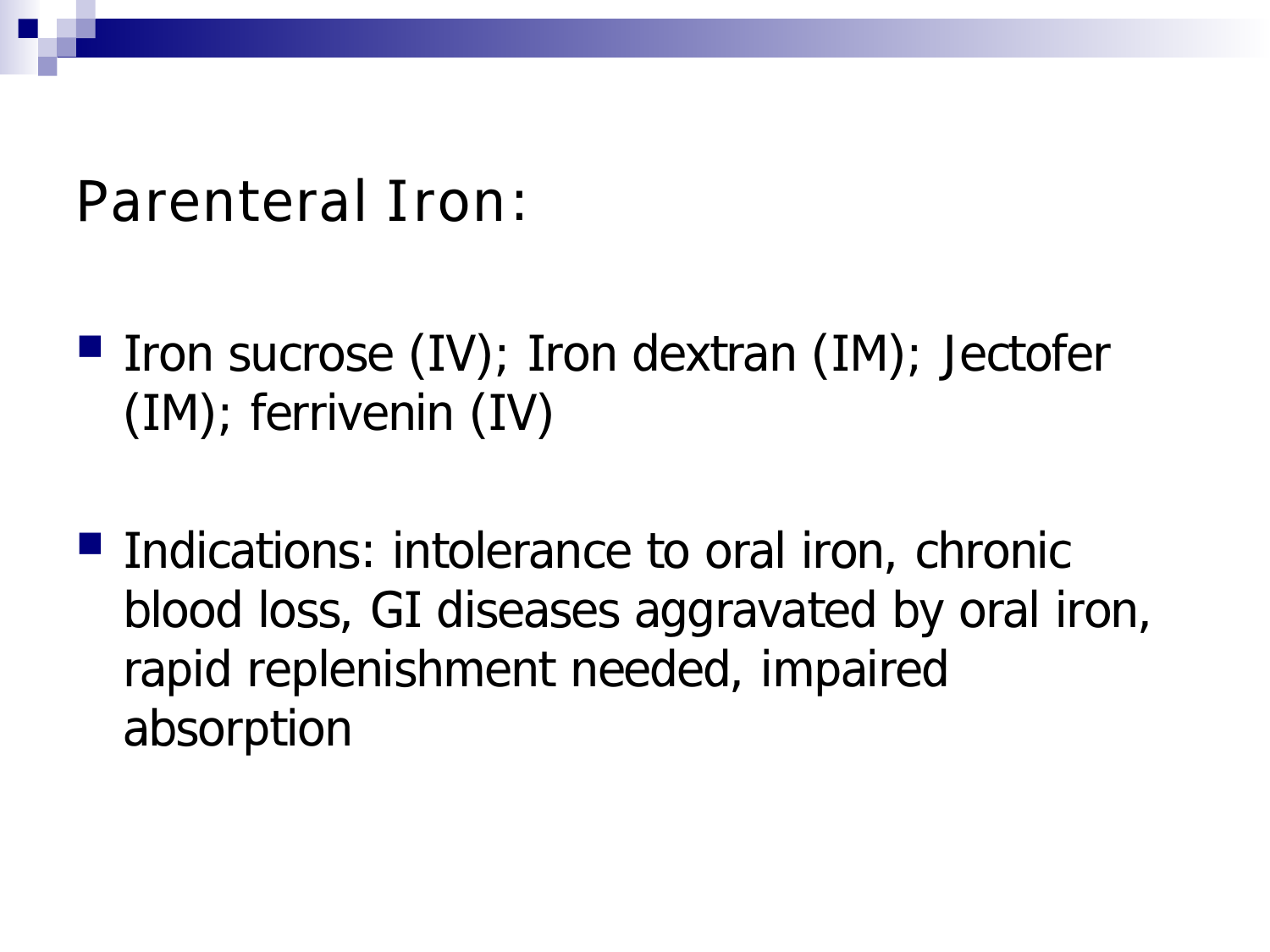

Parenteral Iron:

Iron sucrose (IV); Iron dextran (IM); Jectofer (IM); ferrivenin (IV)

Indications: intolerance to oral iron, chronic blood loss, GI diseases aggravated by oral iron, rapid replenishment needed, impaired absorption